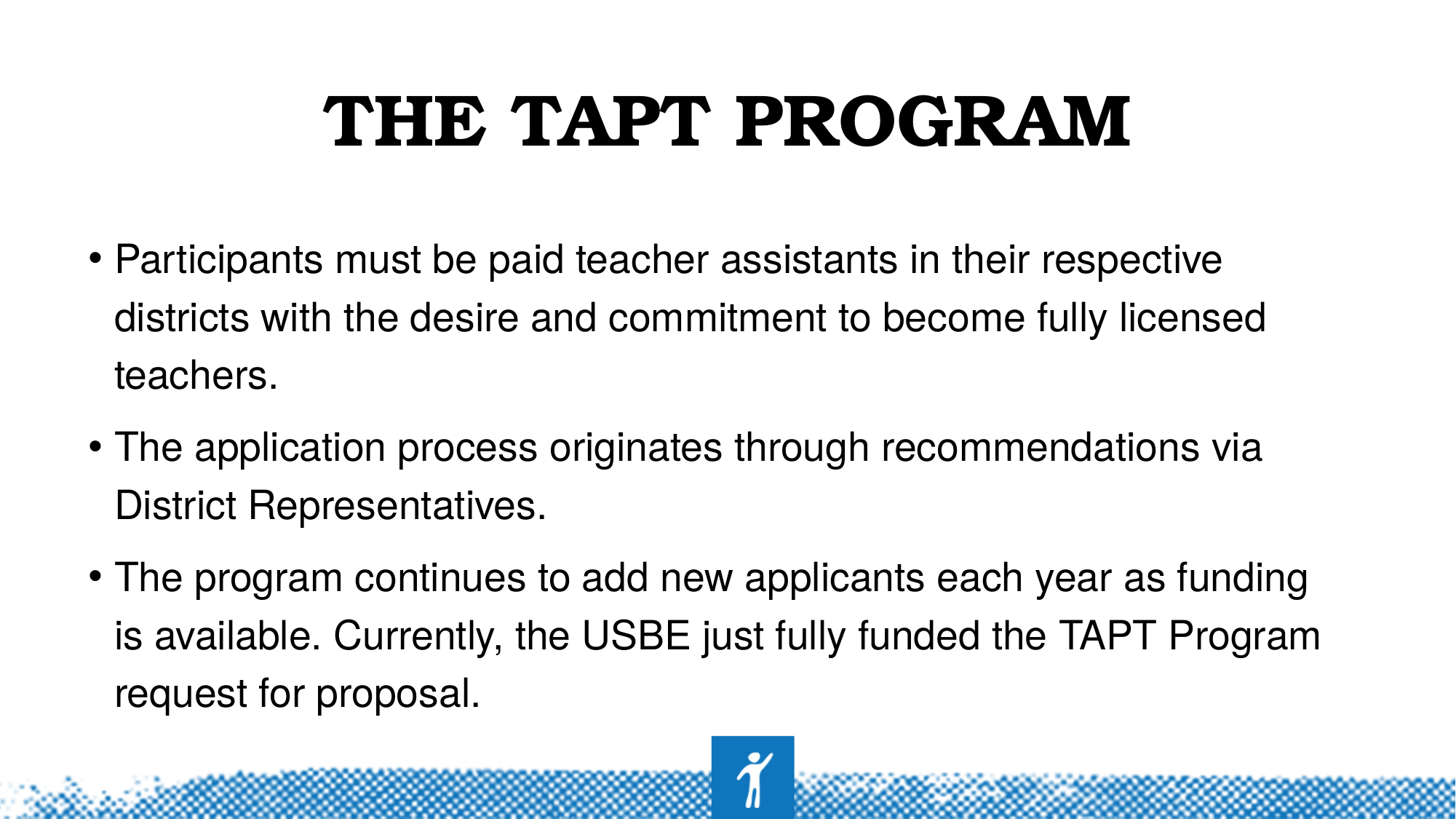

# The TAPT Program
Participants must be paid teacher assistants in their respective districts with the desire and commitment to become fully licensed teachers.
The application process originates through recommendations via District Representatives.
The program continues to add new applicants each year as funding is available. Currently, the USBE just fully funded the TAPT Program request for proposal.